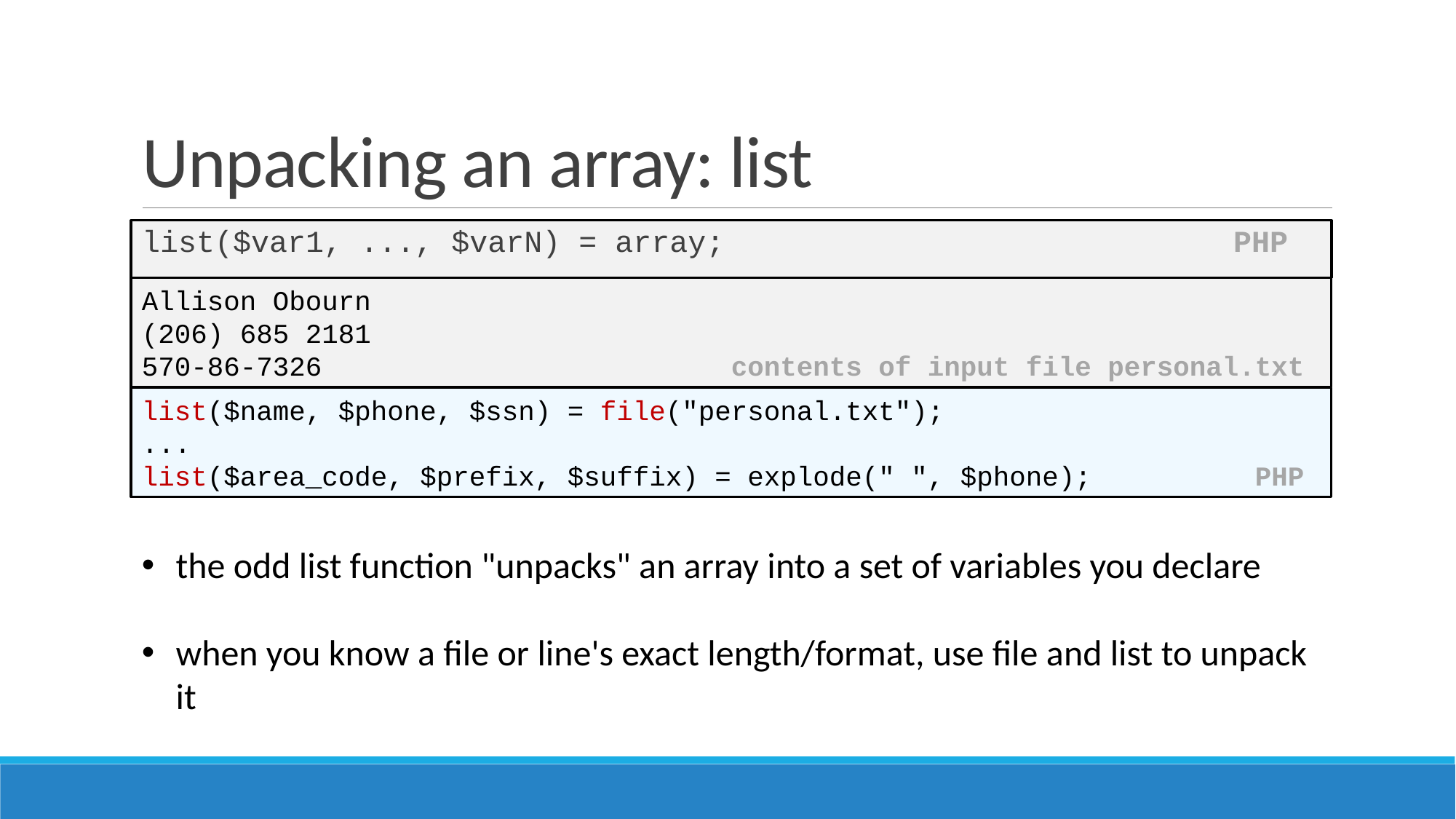

# Unpacking an array: list
list($var1, ..., $varN) = array;                            PHP
Allison Obourn
(206) 685 2181
570-86-7326                         contents of input file personal.txt
list($name, $phone, $ssn) = file("personal.txt");
...
list($area_code, $prefix, $suffix) = explode(" ", $phone);          PHP
the odd list function "unpacks" an array into a set of variables you declare

when you know a file or line's exact length/format, use file and list to unpack it